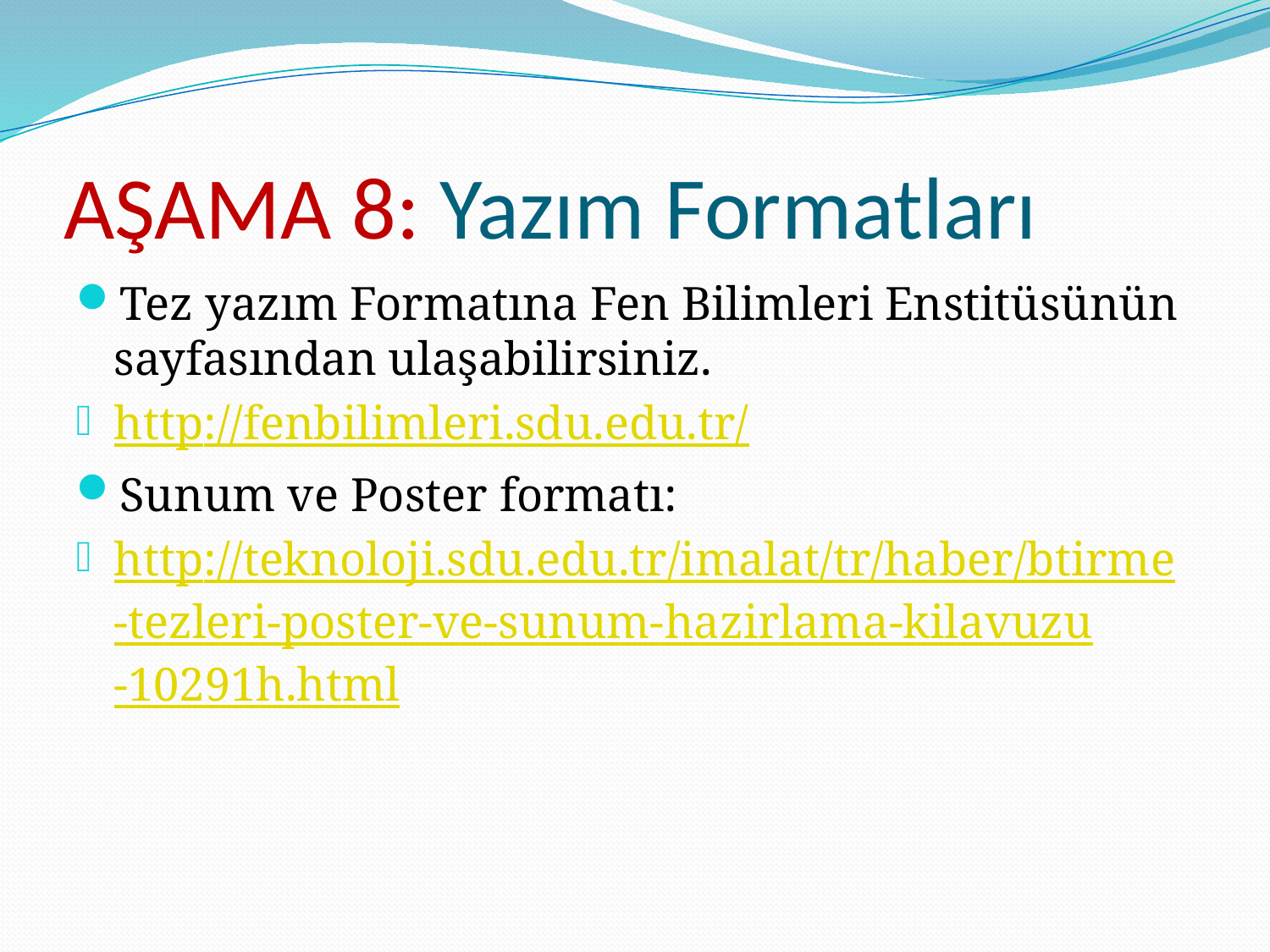

# AŞAMA 8: Yazım Formatları
Tez yazım Formatına Fen Bilimleri Enstitüsünün sayfasından ulaşabilirsiniz.
http://fenbilimleri.sdu.edu.tr/
Sunum ve Poster formatı:
http://teknoloji.sdu.edu.tr/imalat/tr/haber/btirme-tezleri-poster-ve-sunum-hazirlama-kilavuzu-10291h.html